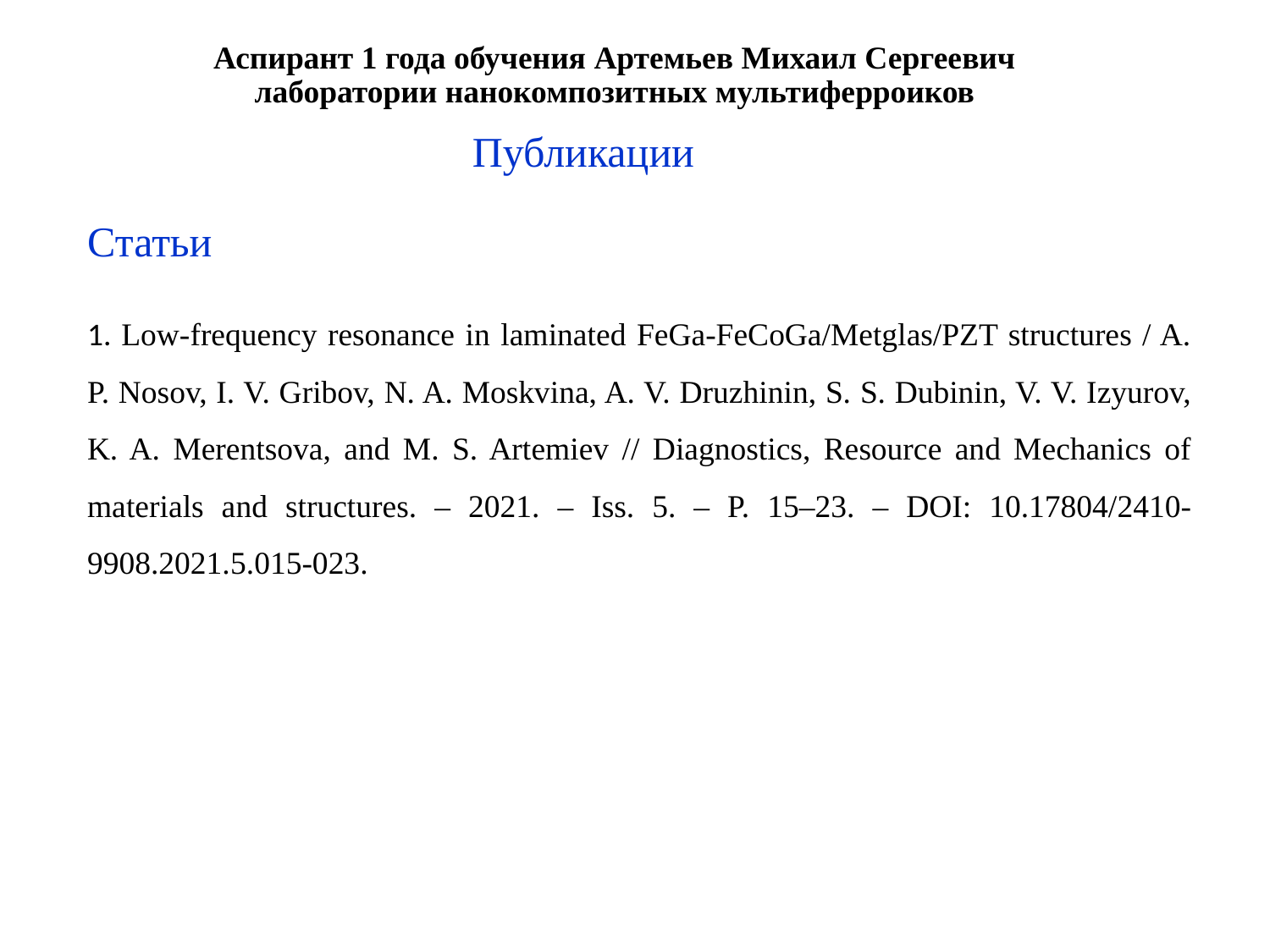

# Аспирант 1 года обучения Артемьев Михаил Сергеевич лаборатории нанокомпозитных мультиферроиков
Публикации

Статьи

1. Low-frequency resonance in laminated FeGa-FeCoGa/Metglas/PZT structures / A. P. Nosov, I. V. Gribov, N. A. Moskvina, A. V. Druzhinin, S. S. Dubinin, V. V. Izyurov, K. A. Merentsova, and M. S. Artemiev // Diagnostics, Resource and Mechanics of materials and structures. – 2021. – Iss. 5. – P. 15–23. – DOI: 10.17804/2410-9908.2021.5.015-023.